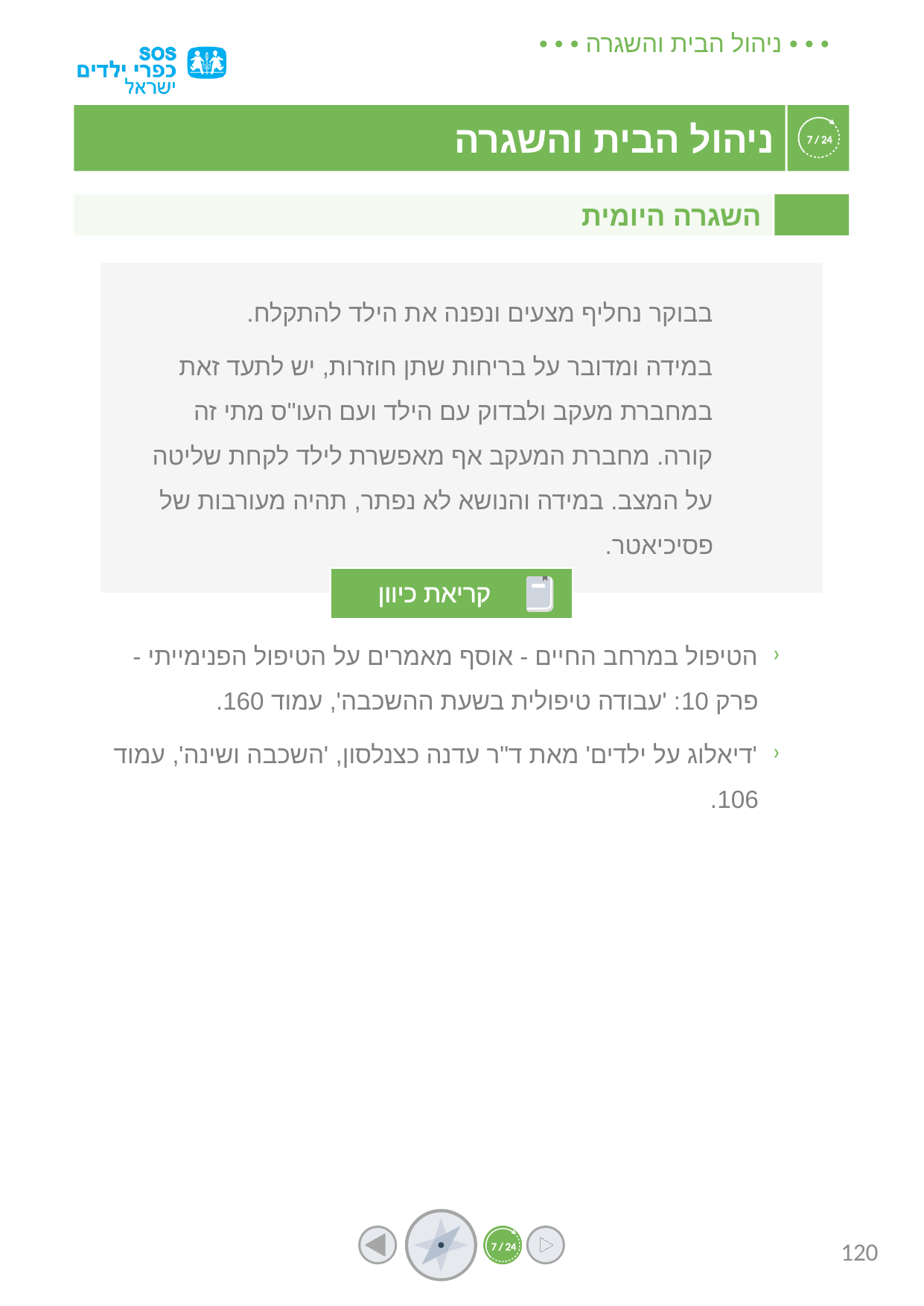

השגרה היומית

בבוקר נחליף מצעים ונפנה את הילד להתקלח.
במידה ומדובר על בריחות שתן חוזרות, יש לתעד זאת במחברת מעקב ולבדוק עם הילד ועם העו"ס מתי זה קורה. מחברת המעקב אף מאפשרת לילד לקחת שליטה על המצב. במידה והנושא לא נפתר, תהיה מעורבות של פסיכיאטר.

קריאת כיוון

הטיפול במרחב החיים - אוסף מאמרים על הטיפול הפנימייתי -
פרק 10: 'עבודה טיפולית בשעת ההשכבה', עמוד 160.
'דיאלוג על ילדים' מאת ד"ר עדנה כצנלסון, 'השכבה ושינה', עמוד 106.

120